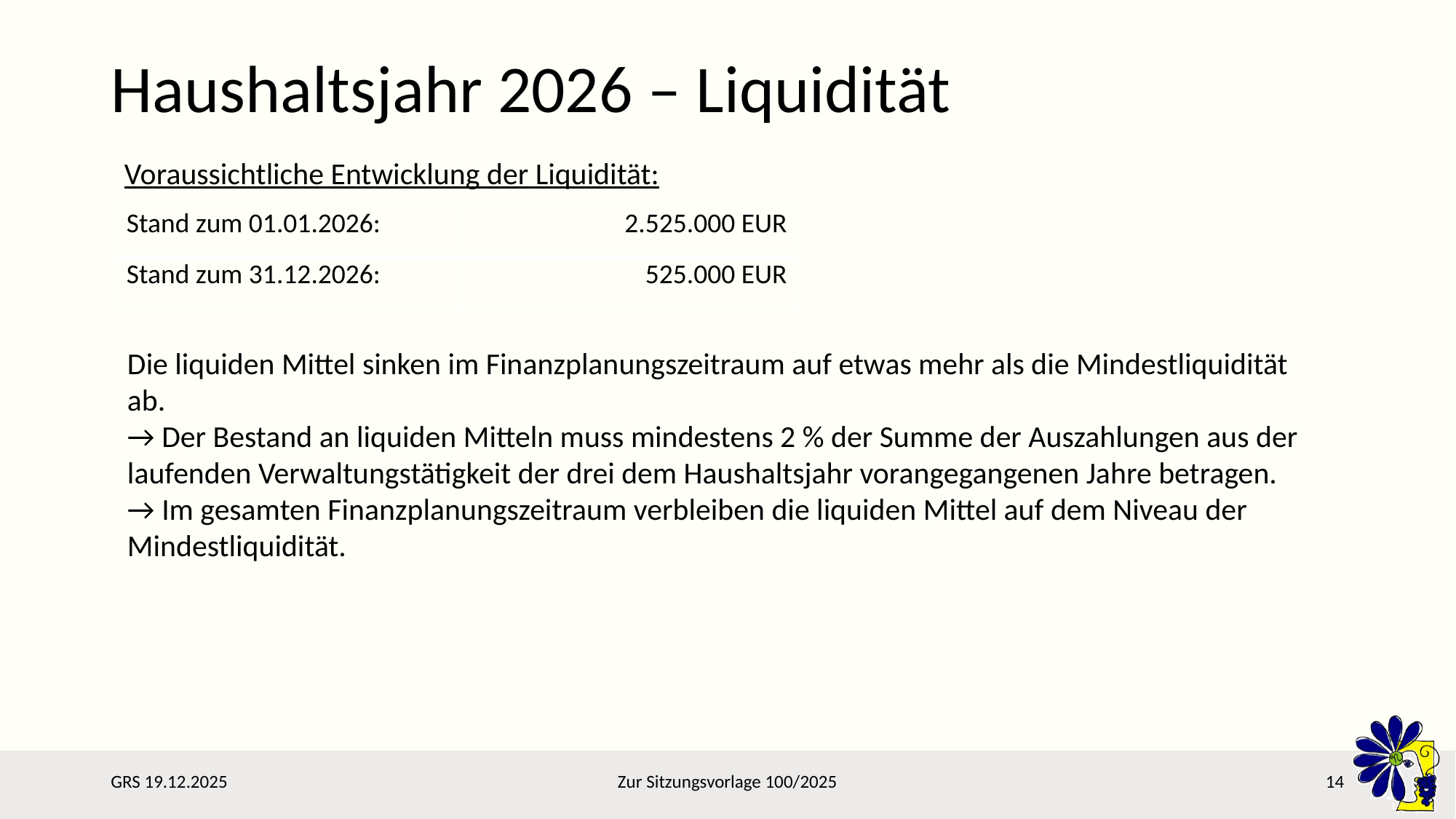

# Haushaltsjahr 2026 – Liquidität
Voraussichtliche Entwicklung der Liquidität:
| Stand zum 01.01.2026: | 2.525.000 EUR |
| --- | --- |
| Stand zum 31.12.2026: | 525.000 EUR |
Die liquiden Mittel sinken im Finanzplanungszeitraum auf etwas mehr als die Mindestliquidität ab.
→ Der Bestand an liquiden Mitteln muss mindestens 2 % der Summe der Auszahlungen aus der laufenden Verwaltungstätigkeit der drei dem Haushaltsjahr vorangegangenen Jahre betragen.
→ Im gesamten Finanzplanungszeitraum verbleiben die liquiden Mittel auf dem Niveau der Mindestliquidität.
GRS 19.12.2025
Zur Sitzungsvorlage 100/2025
14